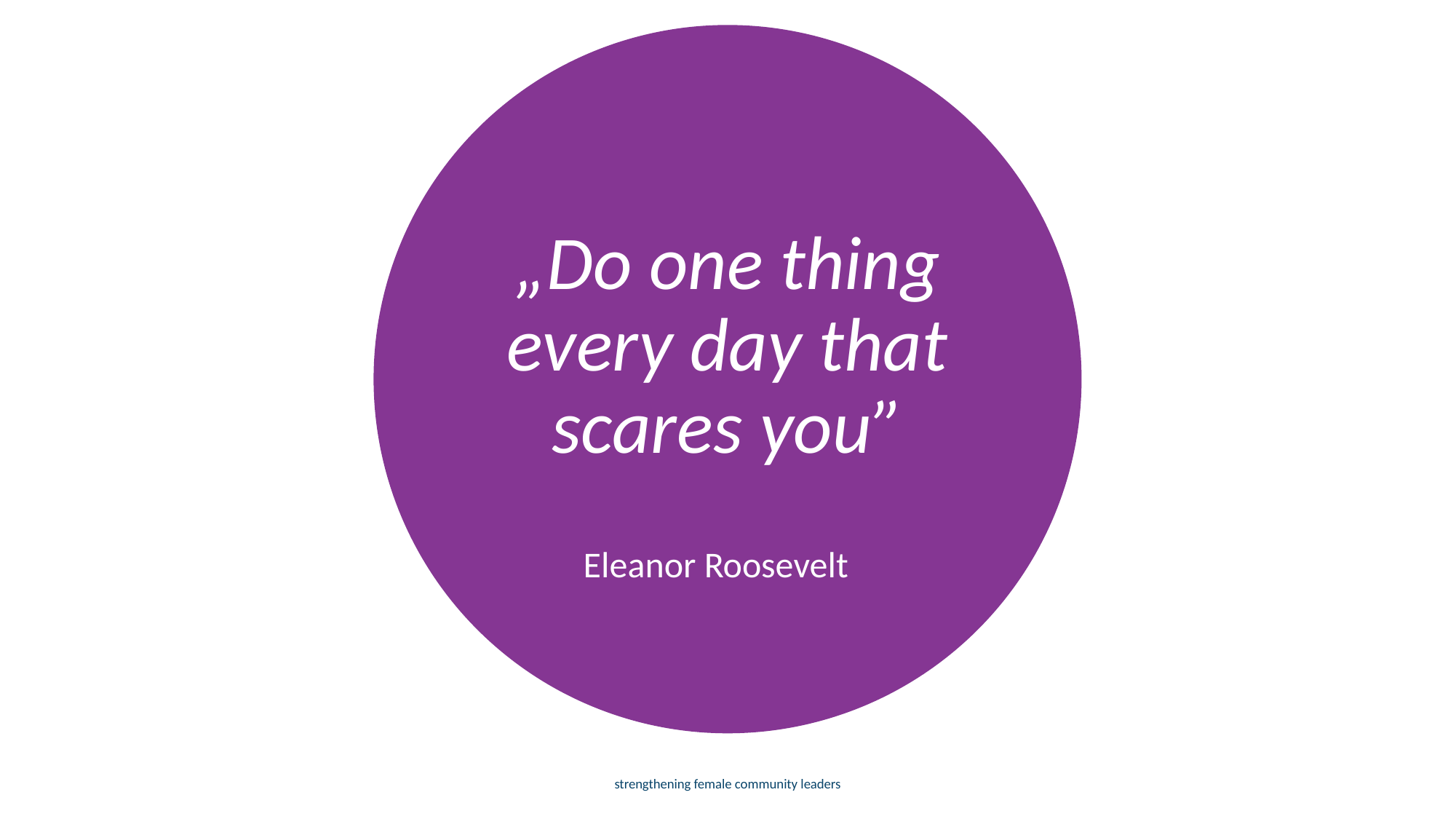

„Do one thing every day that scares you”
Eleanor Roosevelt